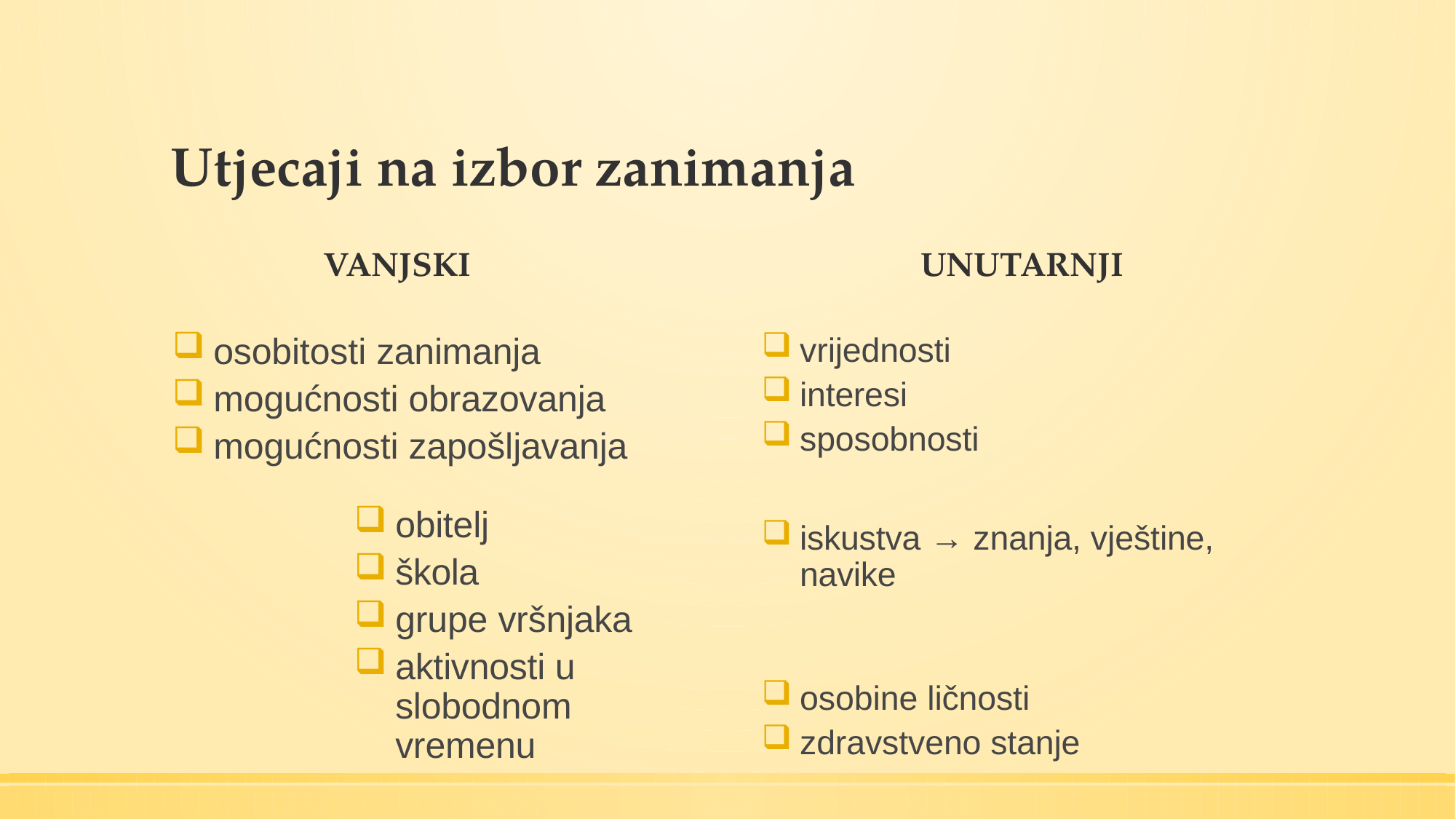

# Utjecaji na izbor zanimanja
VANJSKI
UNUTARNJI
osobitosti zanimanja
mogućnosti obrazovanja
mogućnosti zapošljavanja

obitelj
škola
grupe vršnjaka
aktivnosti u slobodnom vremenu

vrijednosti
interesi
sposobnosti

iskustva → znanja, vještine, navike

osobine ličnosti
zdravstveno stanje